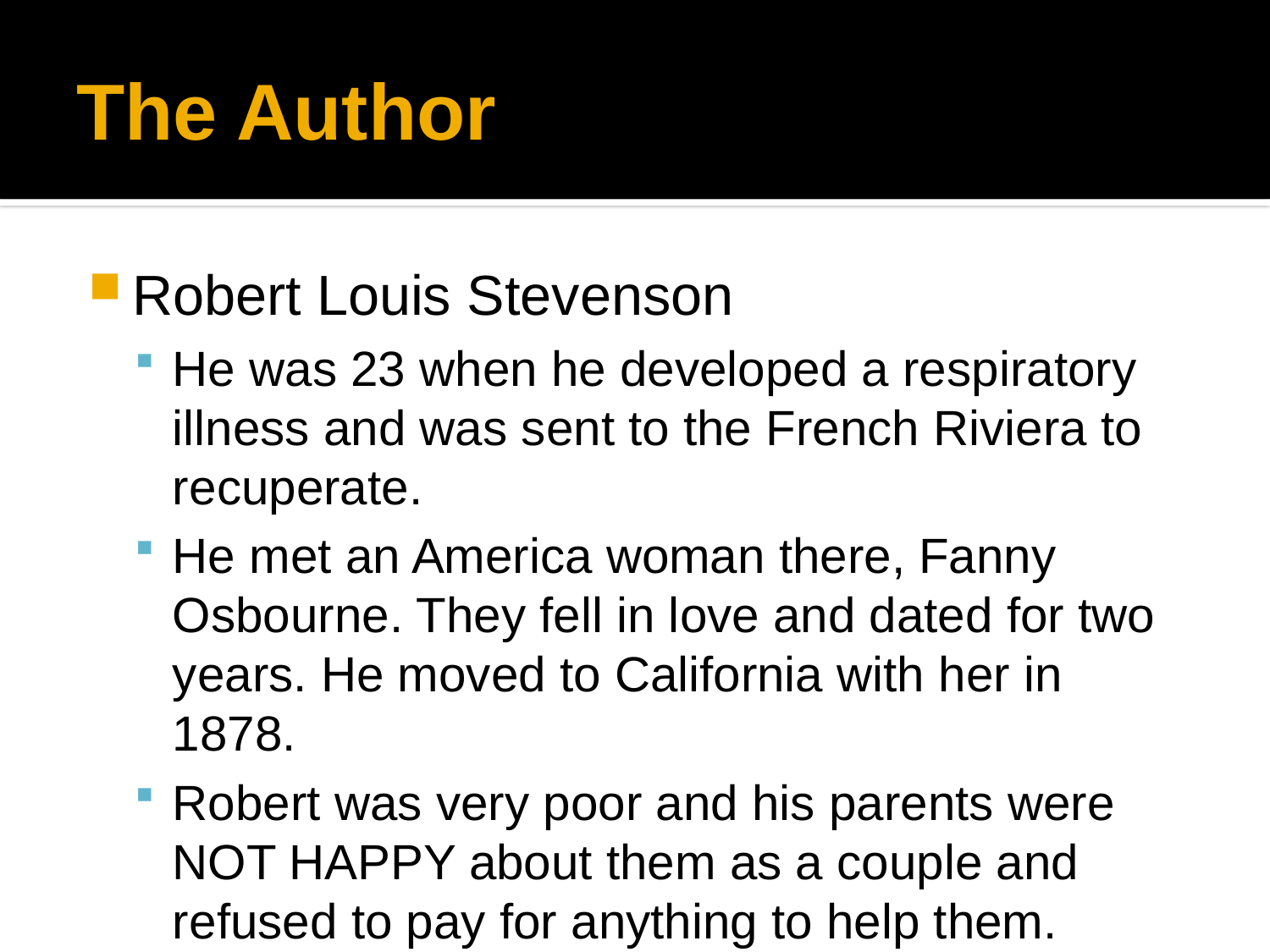

# The Author
Robert Louis Stevenson
He was 23 when he developed a respiratory illness and was sent to the French Riviera to recuperate.
He met an America woman there, Fanny Osbourne. They fell in love and dated for two years. He moved to California with her in 1878.
Robert was very poor and his parents were NOT HAPPY about them as a couple and refused to pay for anything to help them.